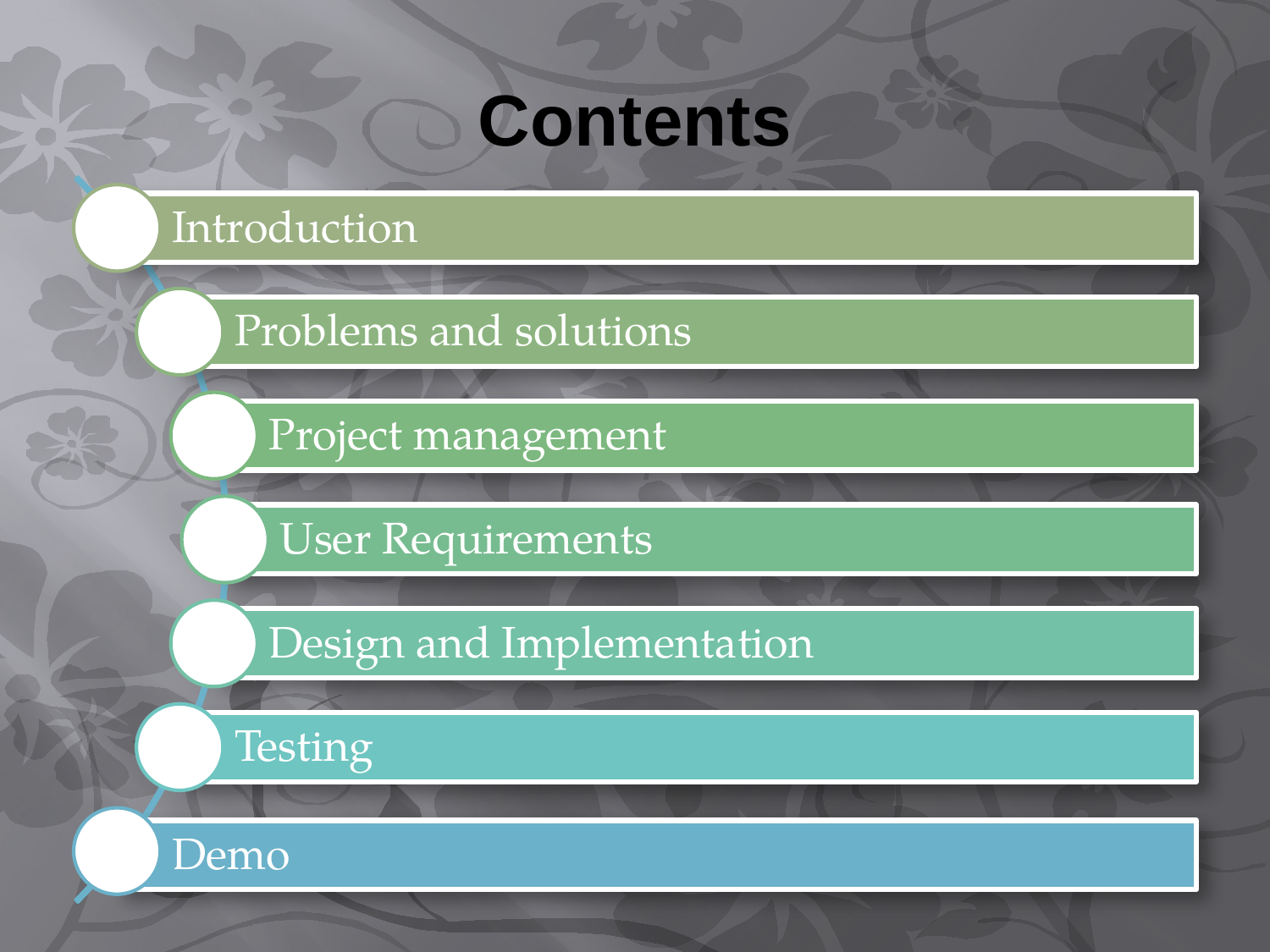

# Contents
Introduction
Problems and solutions
Project management
User Requirements
Design and Implementation
Testing
Demo